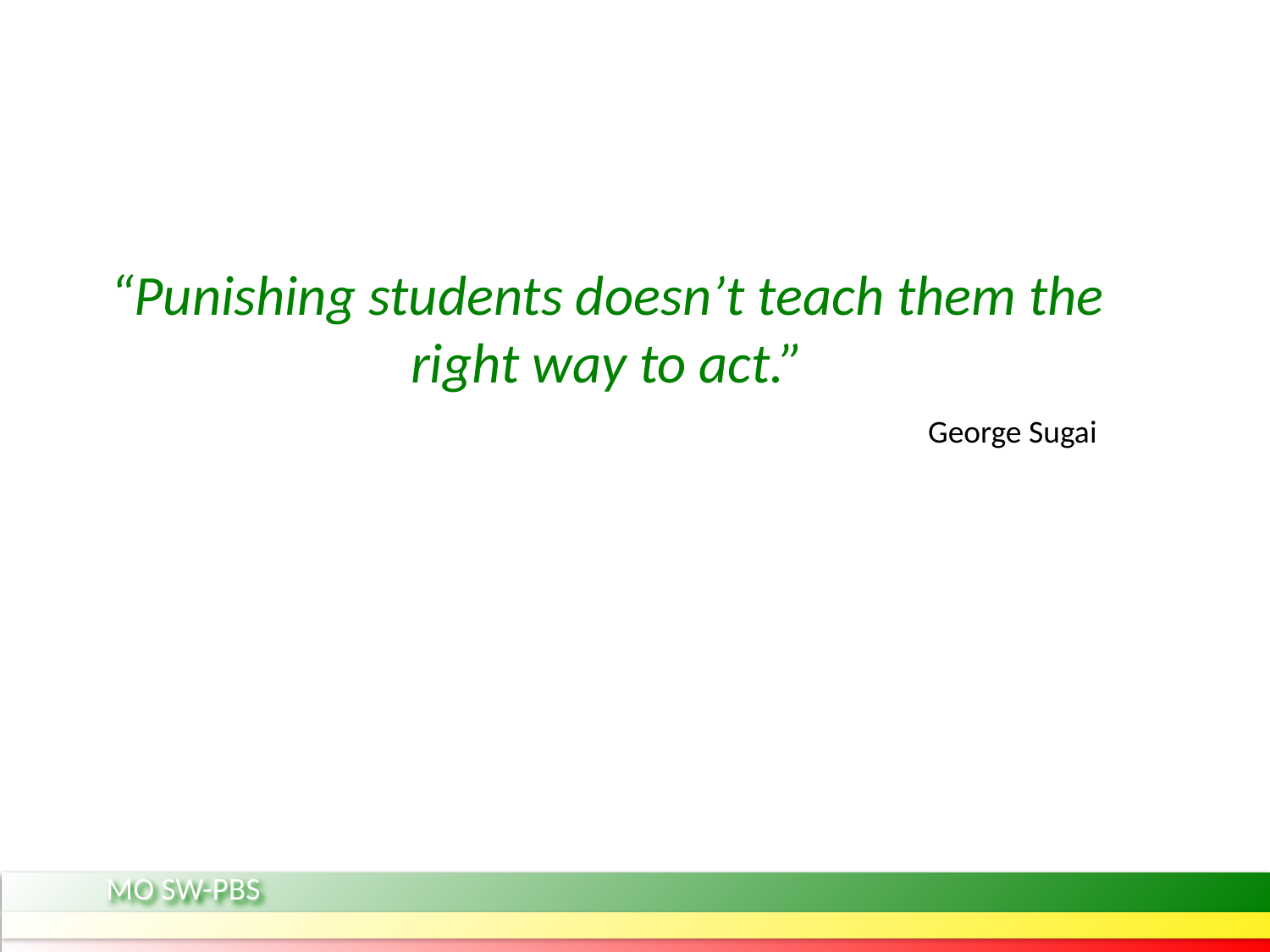

“Punishing students doesn’t teach them the right way to act.”
George Sugai
MO SW-PBS